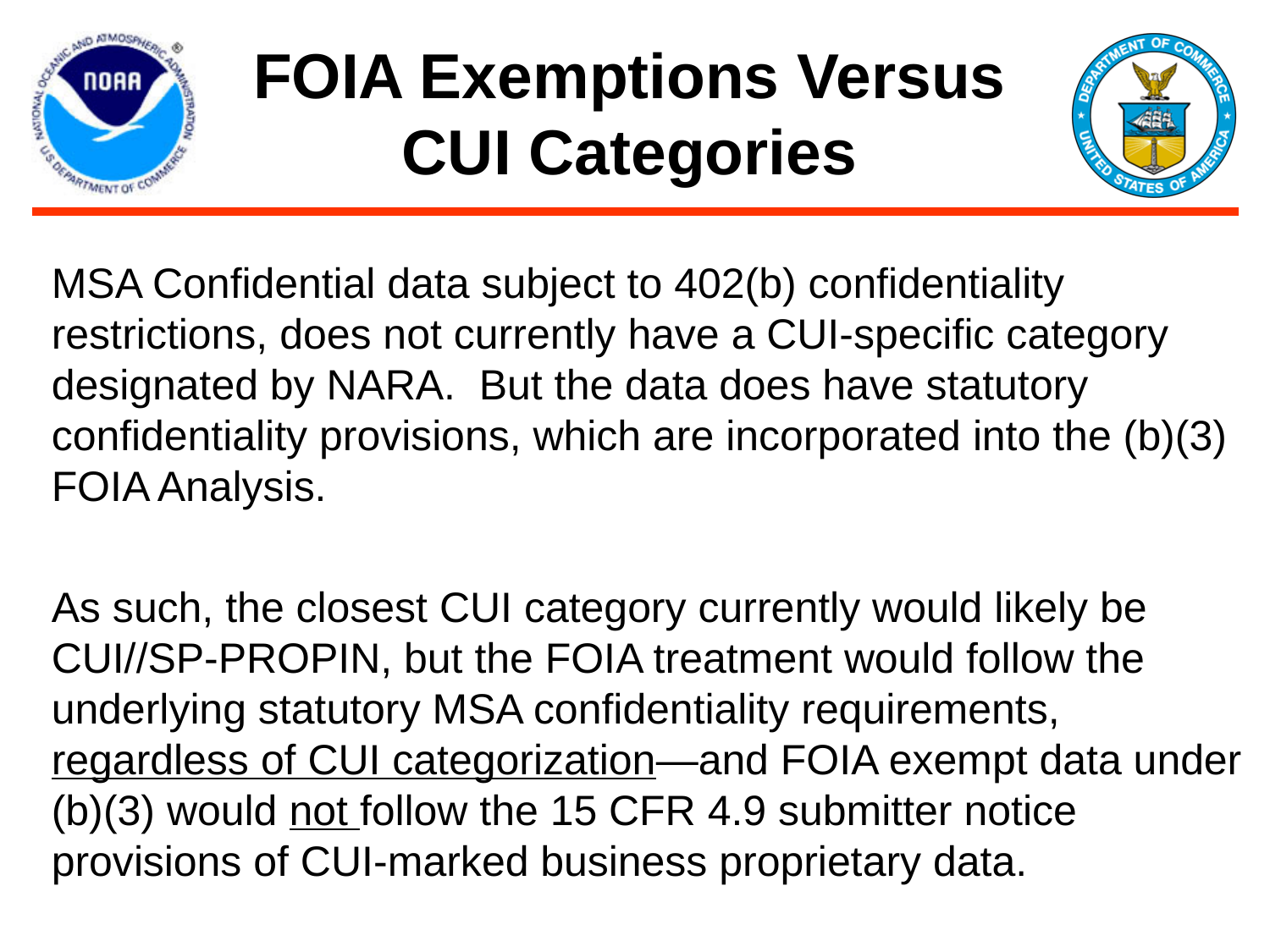

# FOIA Exemptions Versus CUI Categories
MSA Confidential data subject to 402(b) confidentiality restrictions, does not currently have a CUI-specific category designated by NARA.  But the data does have statutory confidentiality provisions, which are incorporated into the (b)(3) FOIA Analysis.

As such, the closest CUI category currently would likely be CUI//SP-PROPIN, but the FOIA treatment would follow the underlying statutory MSA confidentiality requirements, regardless of CUI categorization—and FOIA exempt data under (b)(3) would not follow the 15 CFR 4.9 submitter notice provisions of CUI-marked business proprietary data.